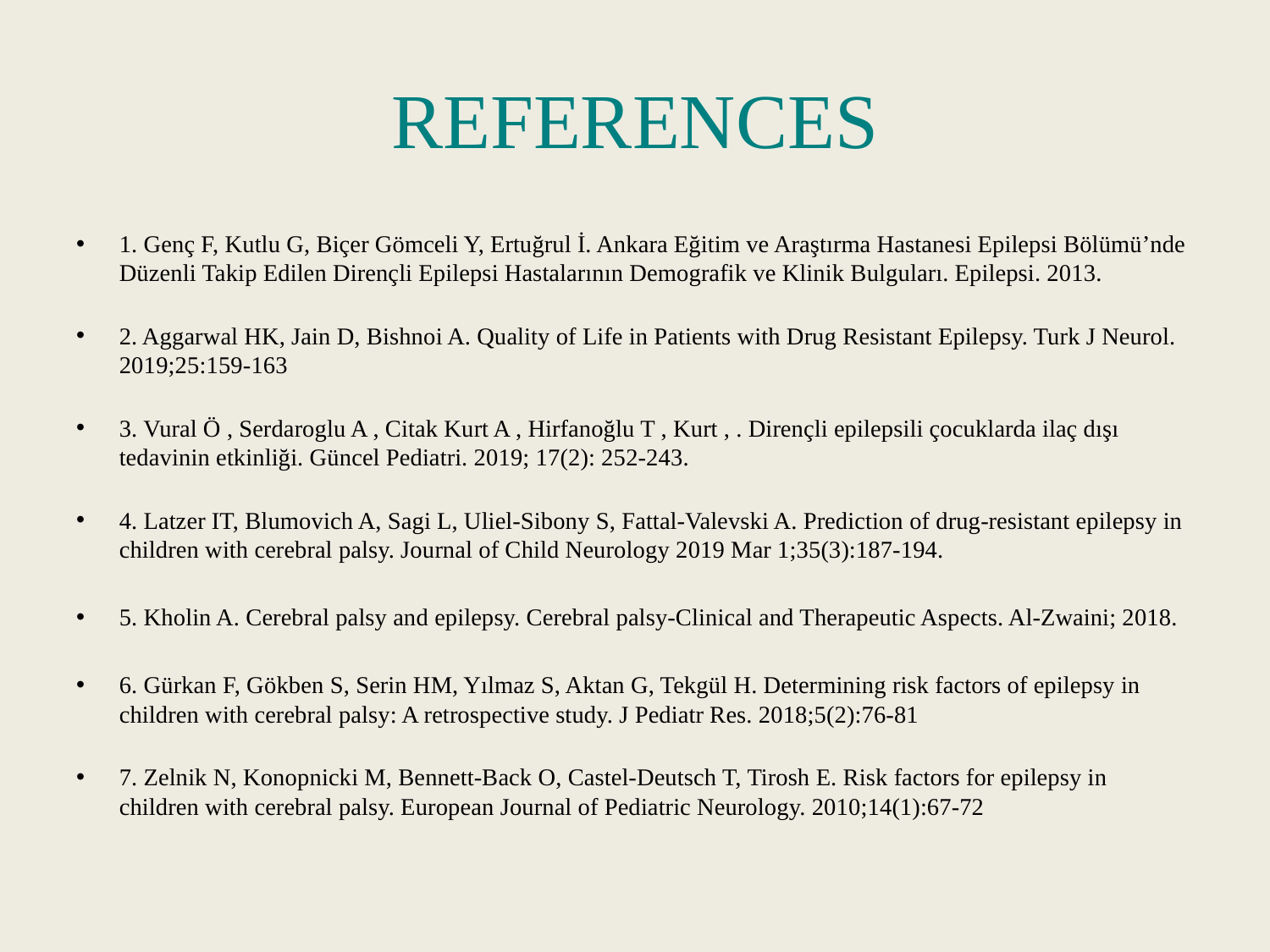

# REFERENCES
1. Genç F, Kutlu G, Biçer Gömceli Y, Ertuğrul İ. Ankara Eğitim ve Araştırma Hastanesi Epilepsi Bölümü’nde Düzenli Takip Edilen Dirençli Epilepsi Hastalarının Demografik ve Klinik Bulguları. Epilepsi. 2013.
2. Aggarwal HK, Jain D, Bishnoi A. Quality of Life in Patients with Drug Resistant Epilepsy. Turk J Neurol. 2019;25:159-163
3. Vural Ö , Serdaroglu A , Citak Kurt A , Hirfanoğlu T , Kurt , . Dirençli epilepsili çocuklarda ilaç dışı tedavinin etkinliği. Güncel Pediatri. 2019; 17(2): 252-243.
4. Latzer IT, Blumovich A, Sagi L, Uliel-Sibony S, Fattal-Valevski A. Prediction of drug-resistant epilepsy in children with cerebral palsy. Journal of Child Neurology 2019 Mar 1;35(3):187-194.

5. Kholin A. Cerebral palsy and epilepsy. Cerebral palsy-Clinical and Therapeutic Aspects. Al-Zwaini; 2018.

6. Gürkan F, Gökben S, Serin HM, Yılmaz S, Aktan G, Tekgül H. Determining risk factors of epilepsy in children with cerebral palsy: A retrospective study. J Pediatr Res. 2018;5(2):76-81
7. Zelnik N, Konopnicki M, Bennett-Back O, Castel-Deutsch T, Tirosh E. Risk factors for epilepsy in children with cerebral palsy. European Journal of Pediatric Neurology. 2010;14(1):67-72